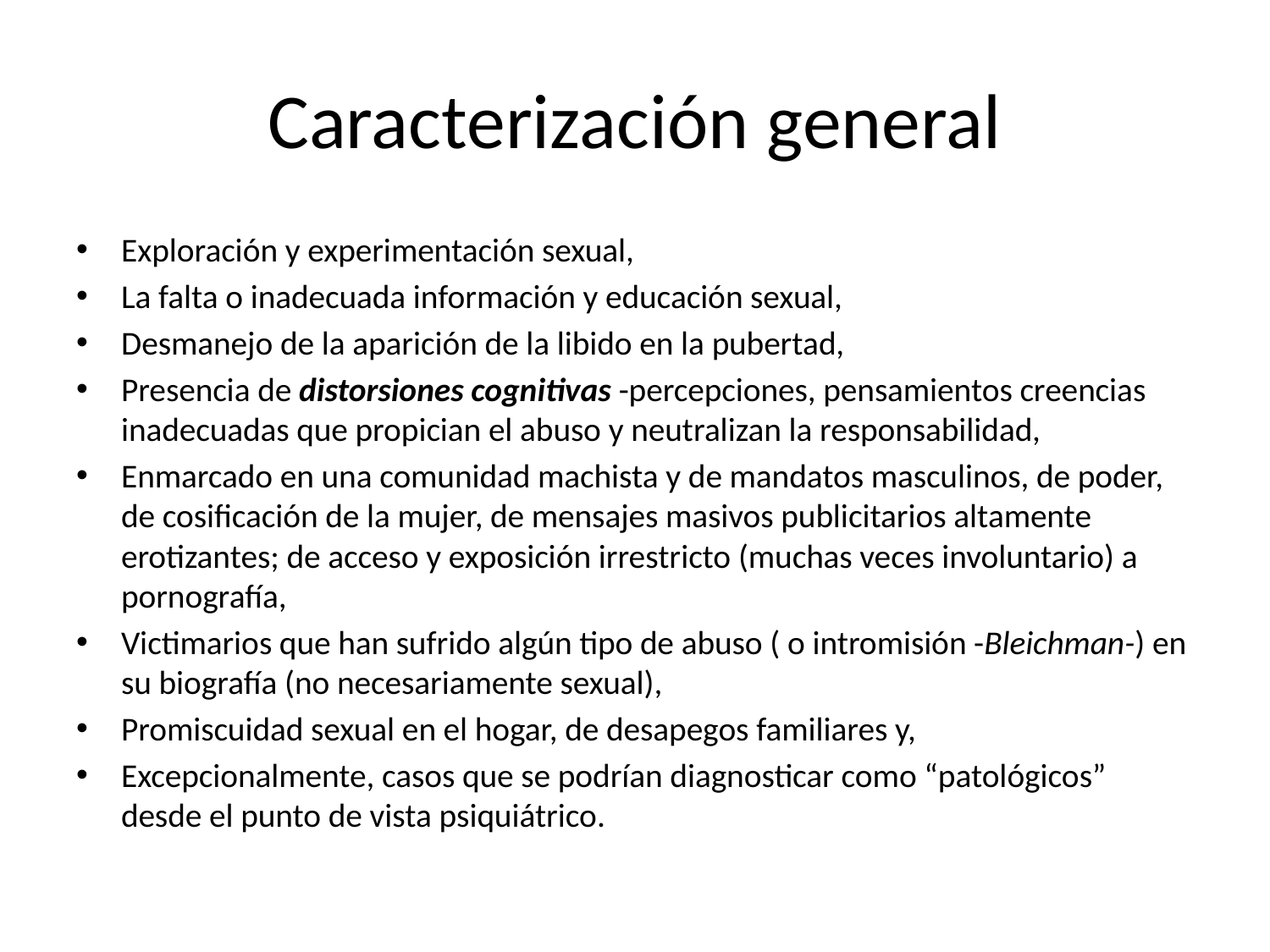

# Caracterización general
Exploración y experimentación sexual,
La falta o inadecuada información y educación sexual,
Desmanejo de la aparición de la libido en la pubertad,
Presencia de distorsiones cognitivas -percepciones, pensamientos creencias inadecuadas que propician el abuso y neutralizan la responsabilidad,
Enmarcado en una comunidad machista y de mandatos masculinos, de poder, de cosificación de la mujer, de mensajes masivos publicitarios altamente erotizantes; de acceso y exposición irrestricto (muchas veces involuntario) a pornografía,
Victimarios que han sufrido algún tipo de abuso ( o intromisión -Bleichman-) en su biografía (no necesariamente sexual),
Promiscuidad sexual en el hogar, de desapegos familiares y,
Excepcionalmente, casos que se podrían diagnosticar como “patológicos” desde el punto de vista psiquiátrico.